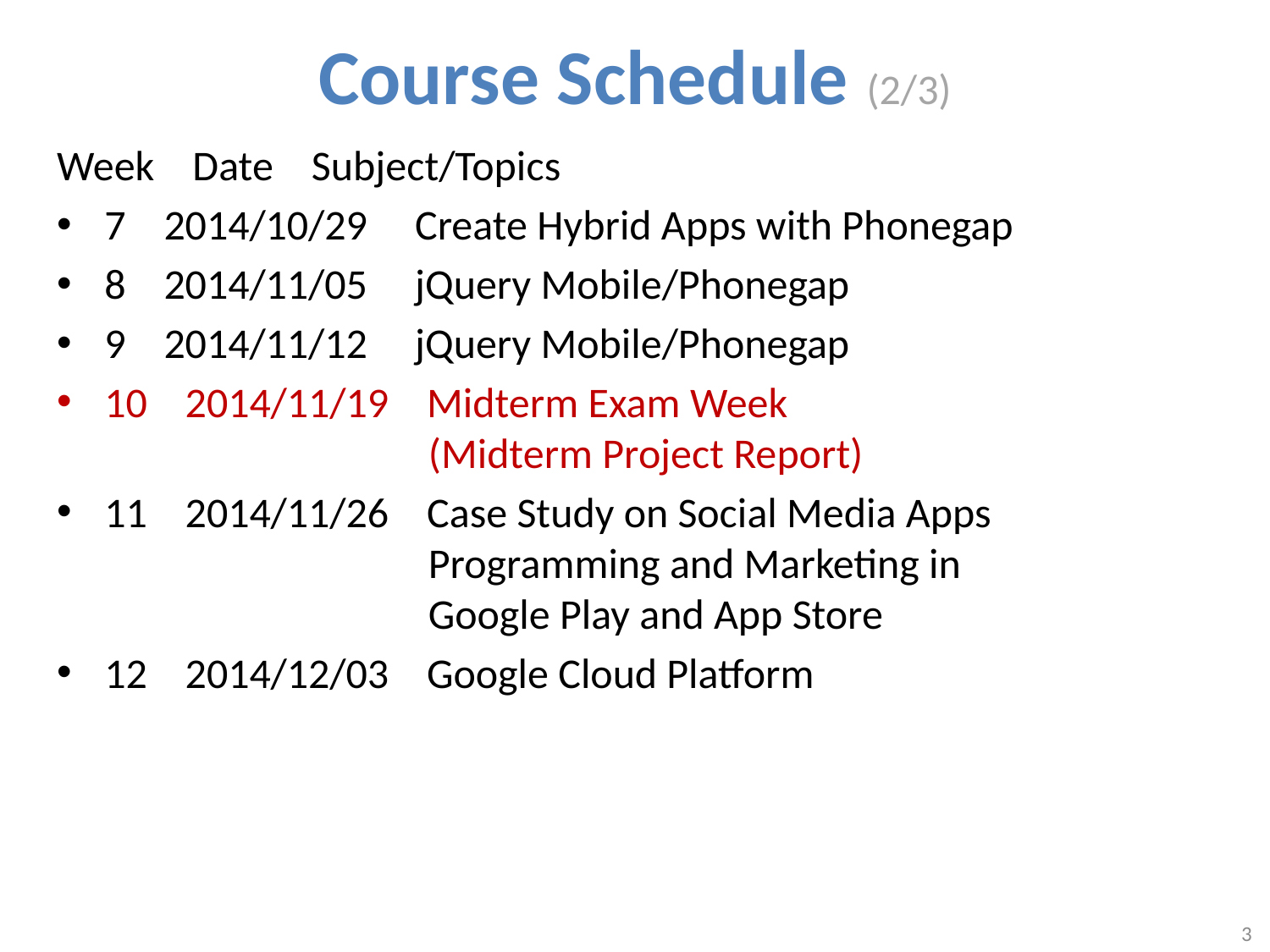

# Course Schedule (2/3)
Week    Date    Subject/Topics
7    2014/10/29     Create Hybrid Apps with Phonegap
8    2014/11/05     jQuery Mobile/Phonegap
9    2014/11/12     jQuery Mobile/Phonegap
10    2014/11/19    Midterm Exam Week
                                  (Midterm Project Report)
11    2014/11/26    Case Study on Social Media Apps
                                  Programming and Marketing in
                                  Google Play and App Store
12    2014/12/03    Google Cloud Platform
3